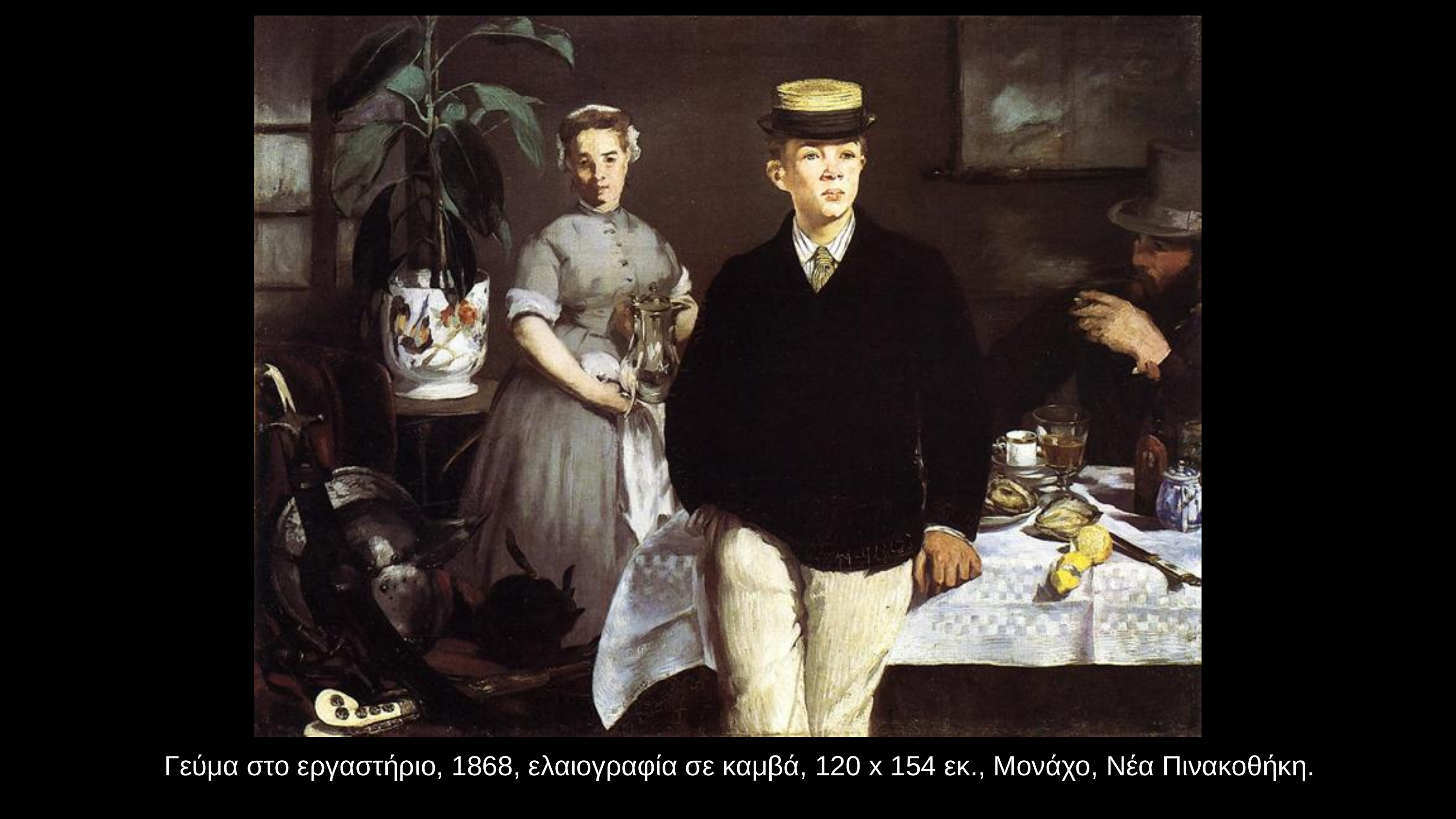

Γεύμα στο εργαστήριο, 1868, ελαιογραφία σε καμβά, 120 x 154 εκ., Μονάχο, Νέα Πινακοθήκη.